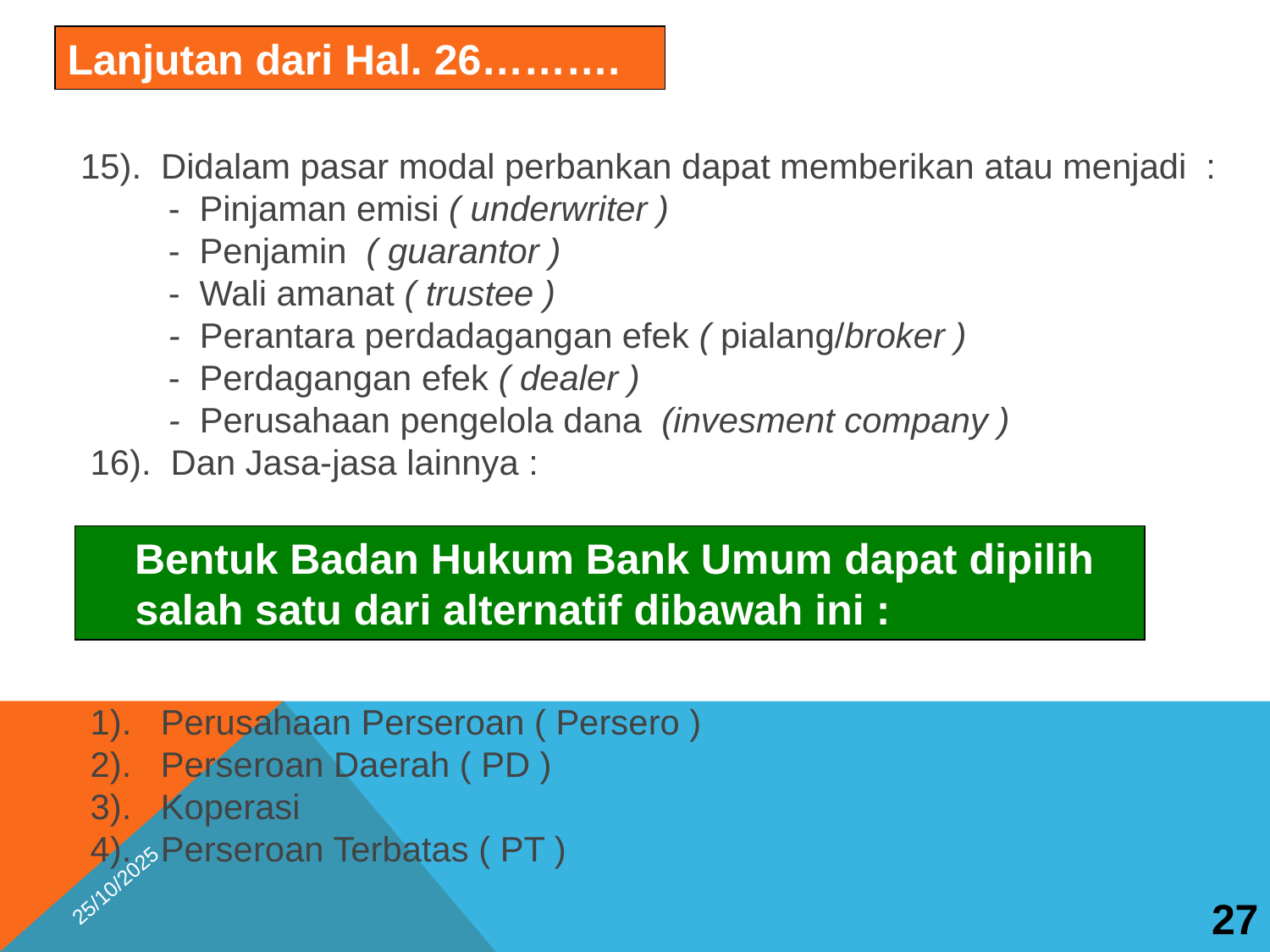

Lanjutan dari Hal. 26……….
       15).  Didalam pasar modal perbankan dapat memberikan atau menjadi  :
                -  Pinjaman emisi ( underwriter )
                -  Penjamin  ( guarantor )
                -  Wali amanat ( trustee )
                -  Perantara perdadagangan efek ( pialang/broker )
                -  Perdagangan efek ( dealer )
                -  Perusahaan pengelola dana  (invesment company )
        16).  Dan Jasa-jasa lainnya :
    Bentuk Badan Hukum Bank Umum dapat dipilih salah satu dari alternatif dibawah ini :
        1).   Perusahaan Perseroan ( Persero )
        2).   Perseroan Daerah ( PD )
        3).   Koperasi
        4).   Perseroan Terbatas ( PT )
27
25/10/2025